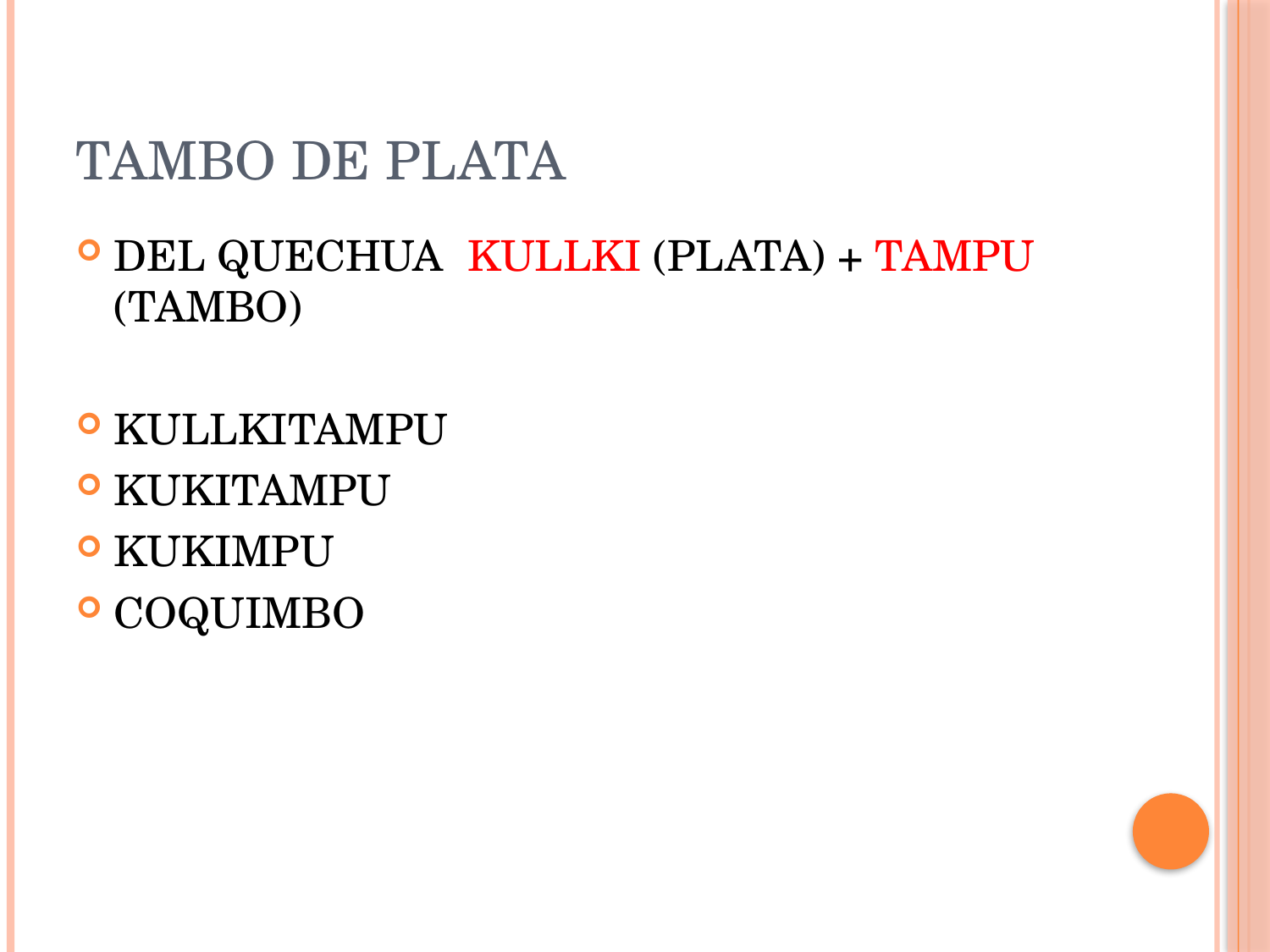

# TAMBO DE PLATA
DEL QUECHUA  KULLKI (PLATA) + TAMPU (TAMBO)

KULLKITAMPU
KUKITAMPU
KUKIMPU
COQUIMBO